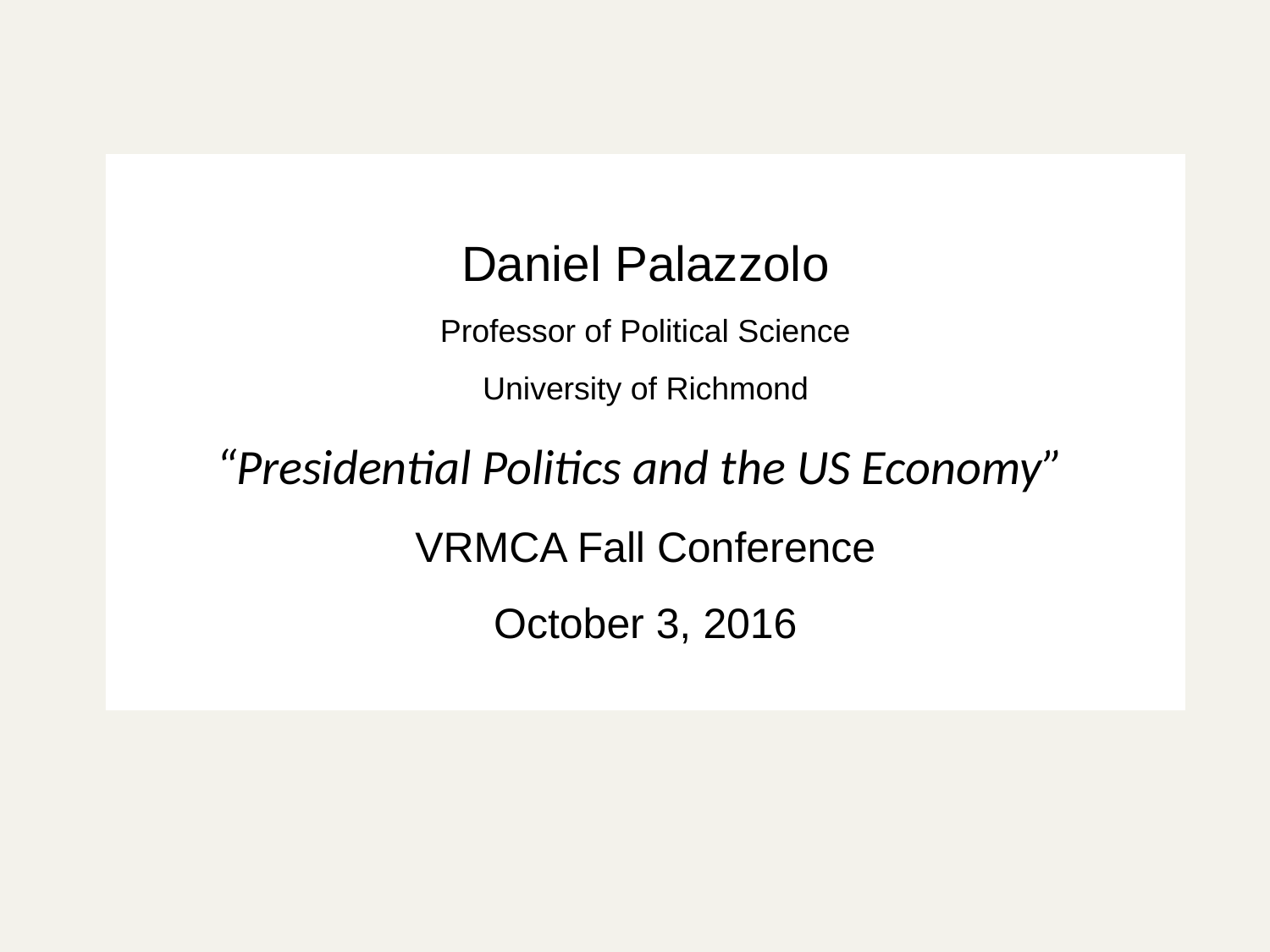

Daniel Palazzolo
Professor of Political Science
University of Richmond
“Presidential Politics and the US Economy”
VRMCA Fall Conference
October 3, 2016